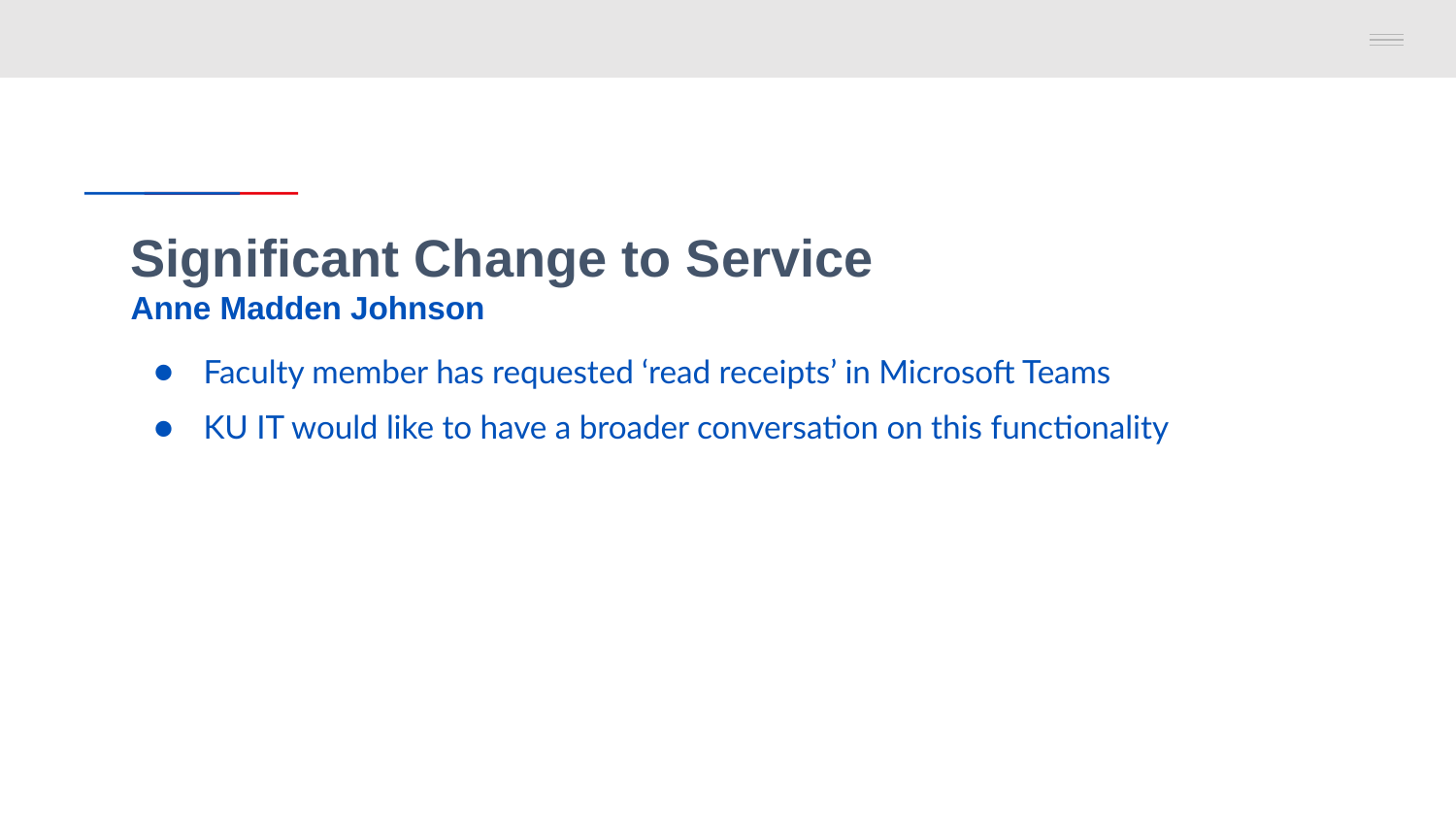

# Significant Change to Service Anne Madden Johnson
Faculty member has requested ‘read receipts’ in Microsoft Teams
KU IT would like to have a broader conversation on this functionality